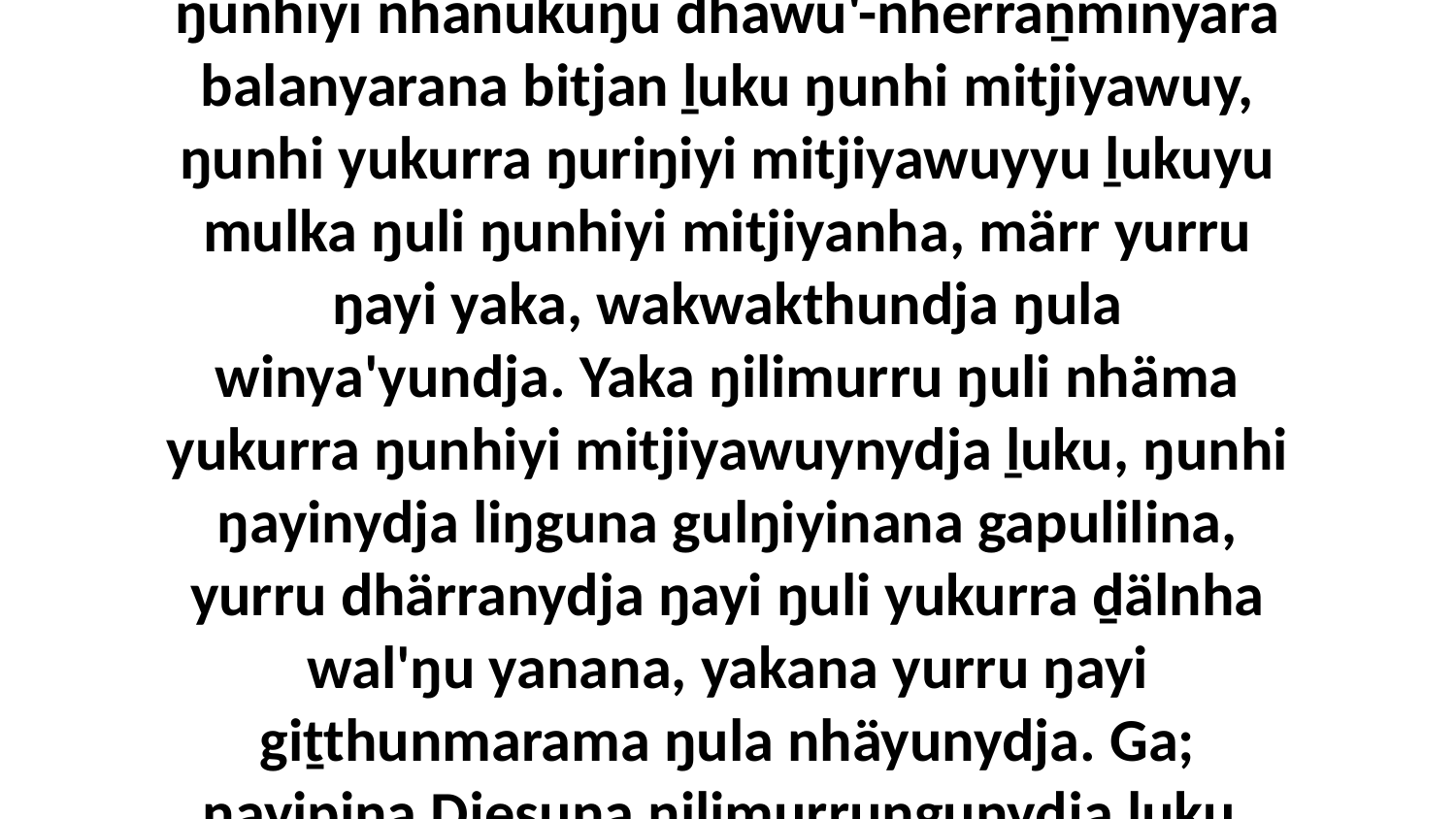

19 Yo, Godthunydja ŋunhi dhawu'-nherrara ŋilimurruŋgu, ŋunhi ŋilimurru yurru nhina yukurra ŋunhala nhanukalana galki, ga ŋunhiyi nhanukuŋu dhawu'-nherraṉminyara balanyarana bitjan ḻuku ŋunhi mitjiyawuy, ŋunhi yukurra ŋuriŋiyi mitjiyawuyyu ḻukuyu mulka ŋuli ŋunhiyi mitjiyanha, märr yurru ŋayi yaka, wakwakthundja ŋula winya'yundja. Yaka ŋilimurru ŋuli nhäma yukurra ŋunhiyi mitjiyawuynydja ḻuku, ŋunhi ŋayinydja liŋguna gulŋiyinana gapulilina, yurru dhärranydja ŋayi ŋuli yukurra ḏälnha wal'ŋu yanana, yakana yurru ŋayi giṯthunmarama ŋula nhäyunydja. Ga; ŋayipina Djesuna ŋilimurruŋgunydja ḻuku. yurru; ŋayinydja gulŋiyina ŋunhana wal'ŋu djiwarr'lilina, ŋunhana yuwalkŋulilina wal'ŋu ŋärra'lilina.